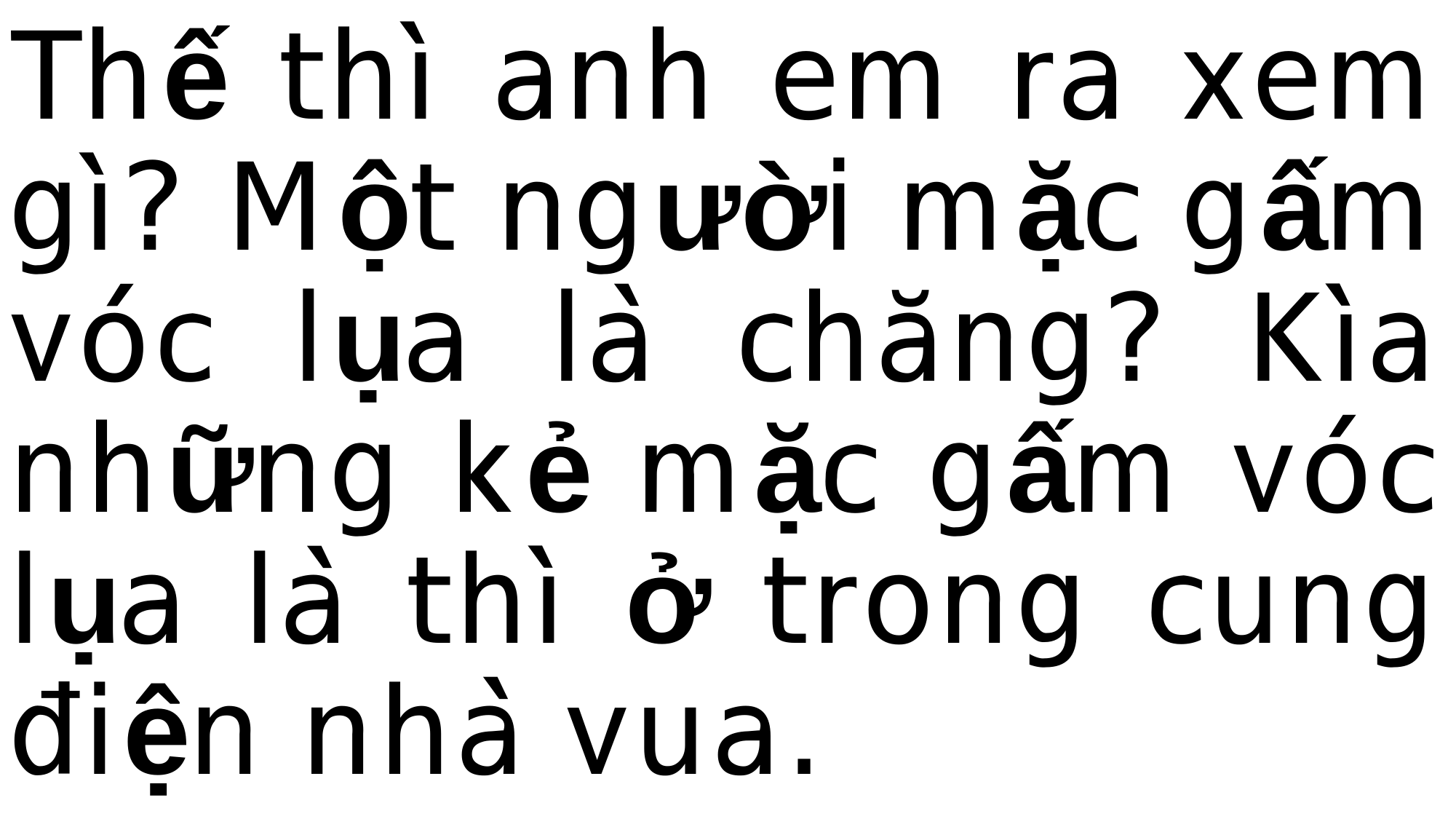

# Thế thì anh em ra xem gì? Một người mặc gấm vóc lụa là chăng? Kìa những kẻ mặc gấm vóc lụa là thì ở trong cung điện nhà vua.